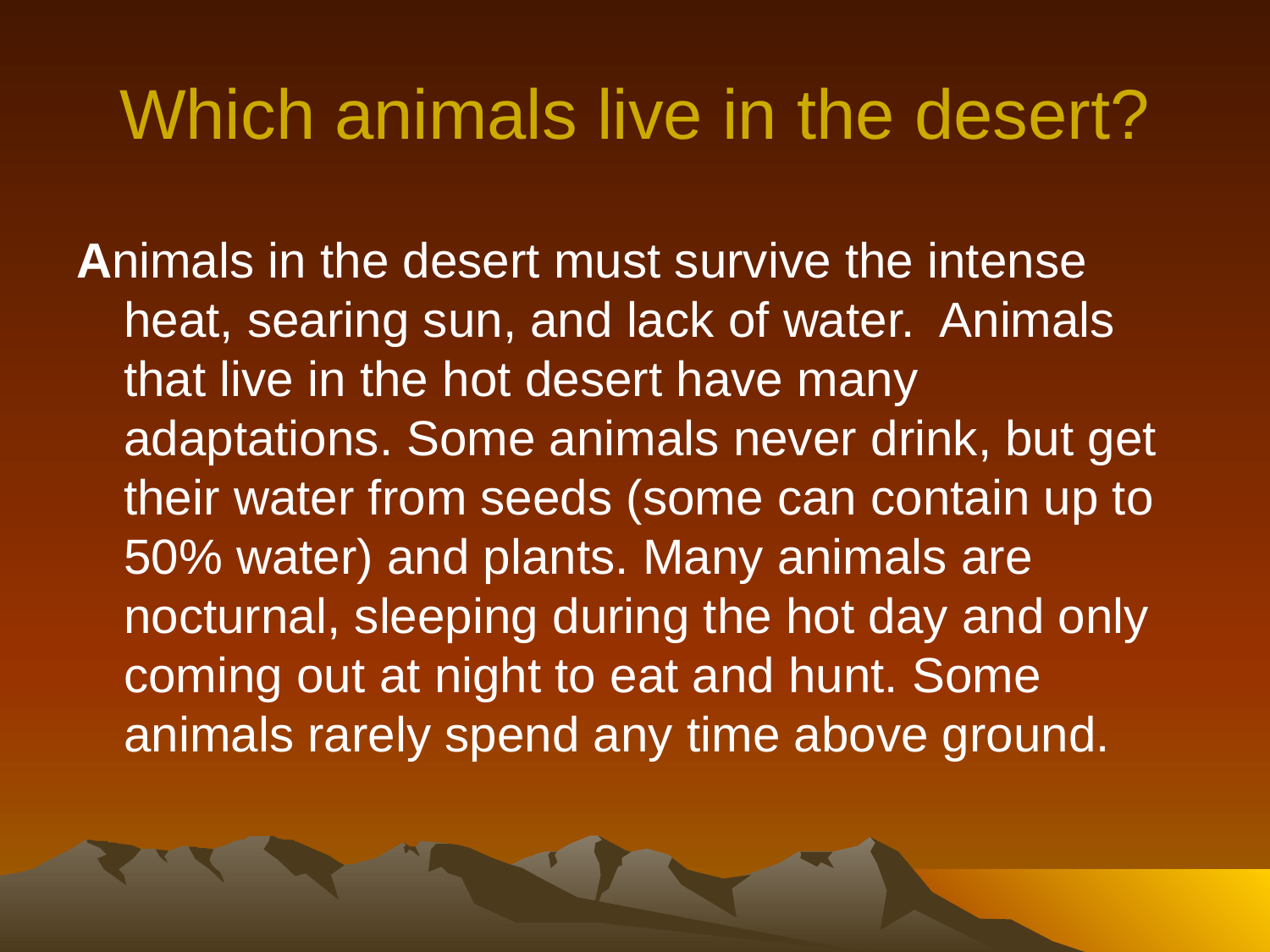

# Which animals live in the desert?
Animals in the desert must survive the intense heat, searing sun, and lack of water.  Animals that live in the hot desert have many adaptations. Some animals never drink, but get their water from seeds (some can contain up to 50% water) and plants. Many animals are nocturnal, sleeping during the hot day and only coming out at night to eat and hunt. Some animals rarely spend any time above ground.